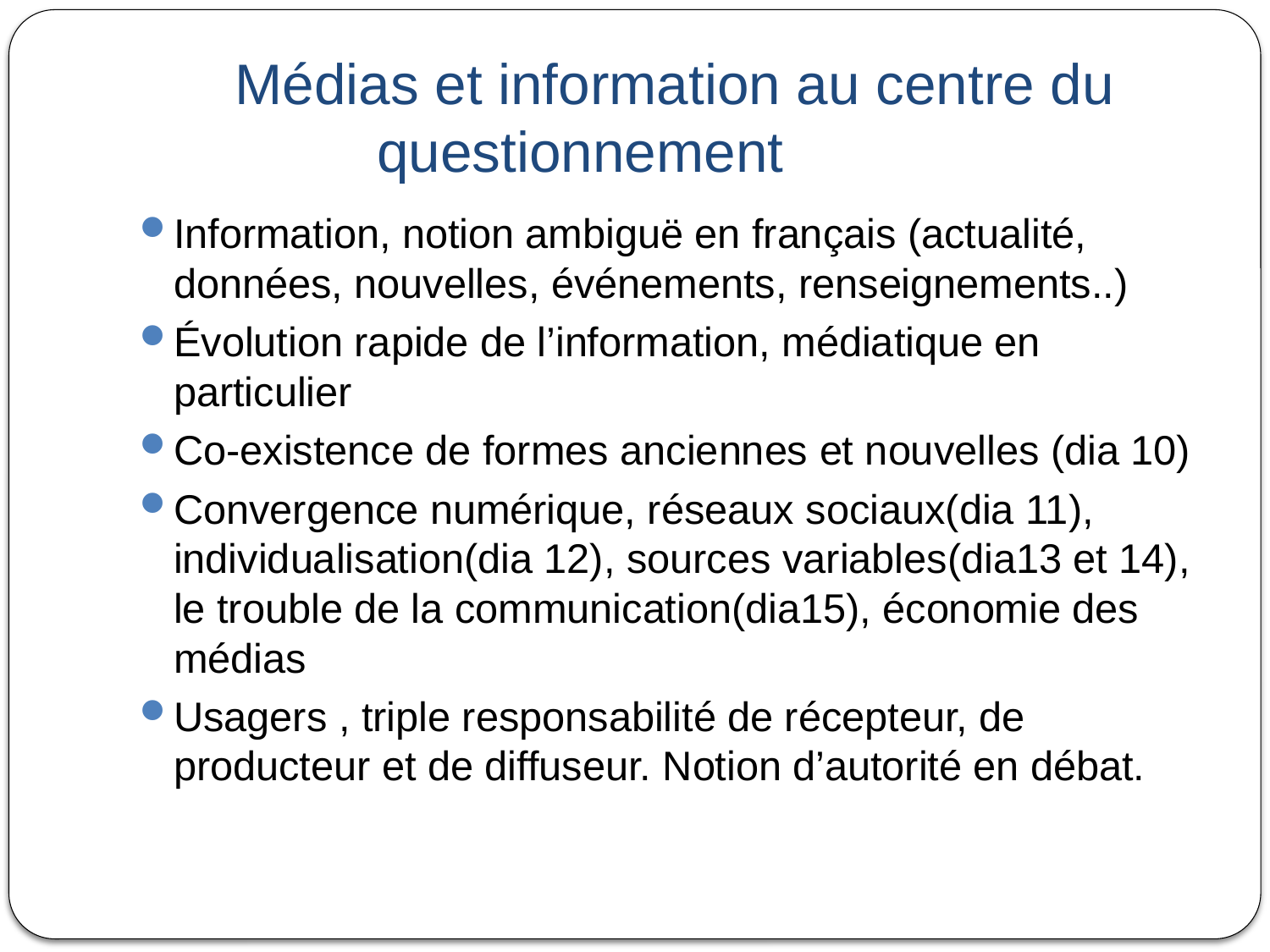

# Médias et information au centre du questionnement
Information, notion ambiguë en français (actualité, données, nouvelles, événements, renseignements..)
Évolution rapide de l’information, médiatique en particulier
Co-existence de formes anciennes et nouvelles (dia 10)
Convergence numérique, réseaux sociaux(dia 11), individualisation(dia 12), sources variables(dia13 et 14), le trouble de la communication(dia15), économie des médias
Usagers , triple responsabilité de récepteur, de producteur et de diffuseur. Notion d’autorité en débat.